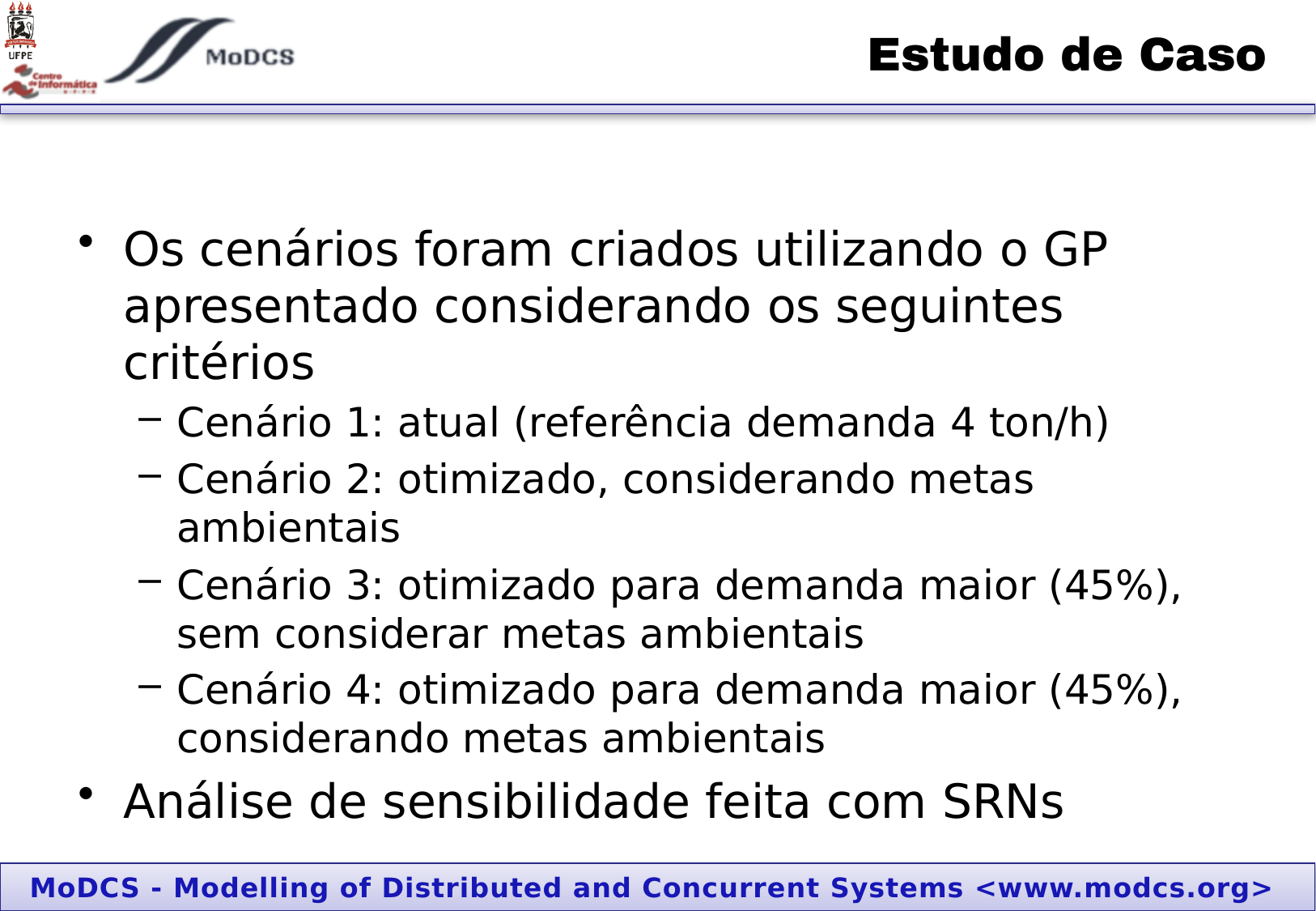

# Estudo de Caso
Os cenários foram criados utilizando o GP apresentado considerando os seguintes critérios
Cenário 1: atual (referência demanda 4 ton/h)
Cenário 2: otimizado, considerando metas ambientais
Cenário 3: otimizado para demanda maior (45%), sem considerar metas ambientais
Cenário 4: otimizado para demanda maior (45%), considerando metas ambientais
Análise de sensibilidade feita com SRNs